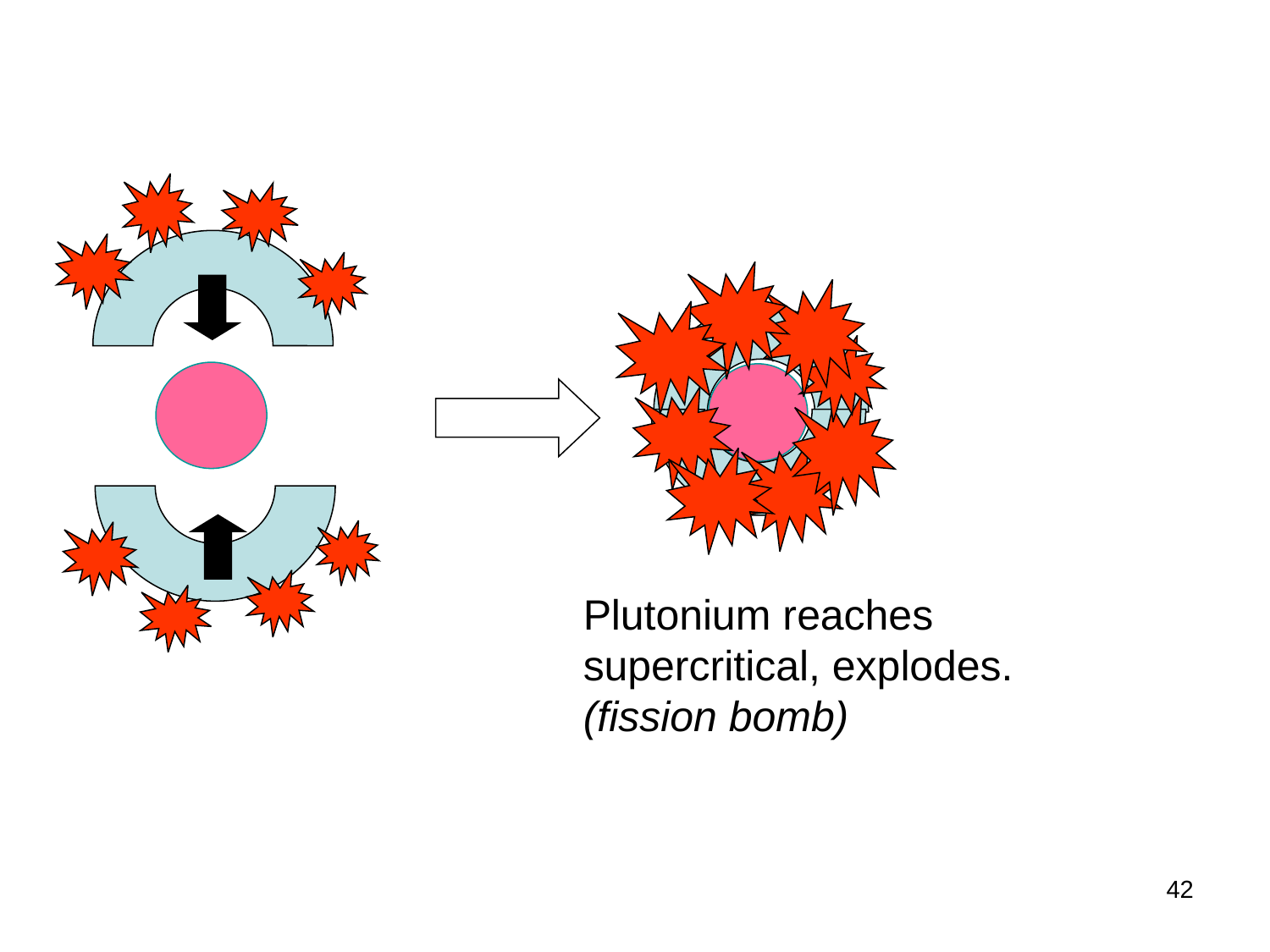

Plutonium reaches
supercritical, explodes.
(fission bomb)
42